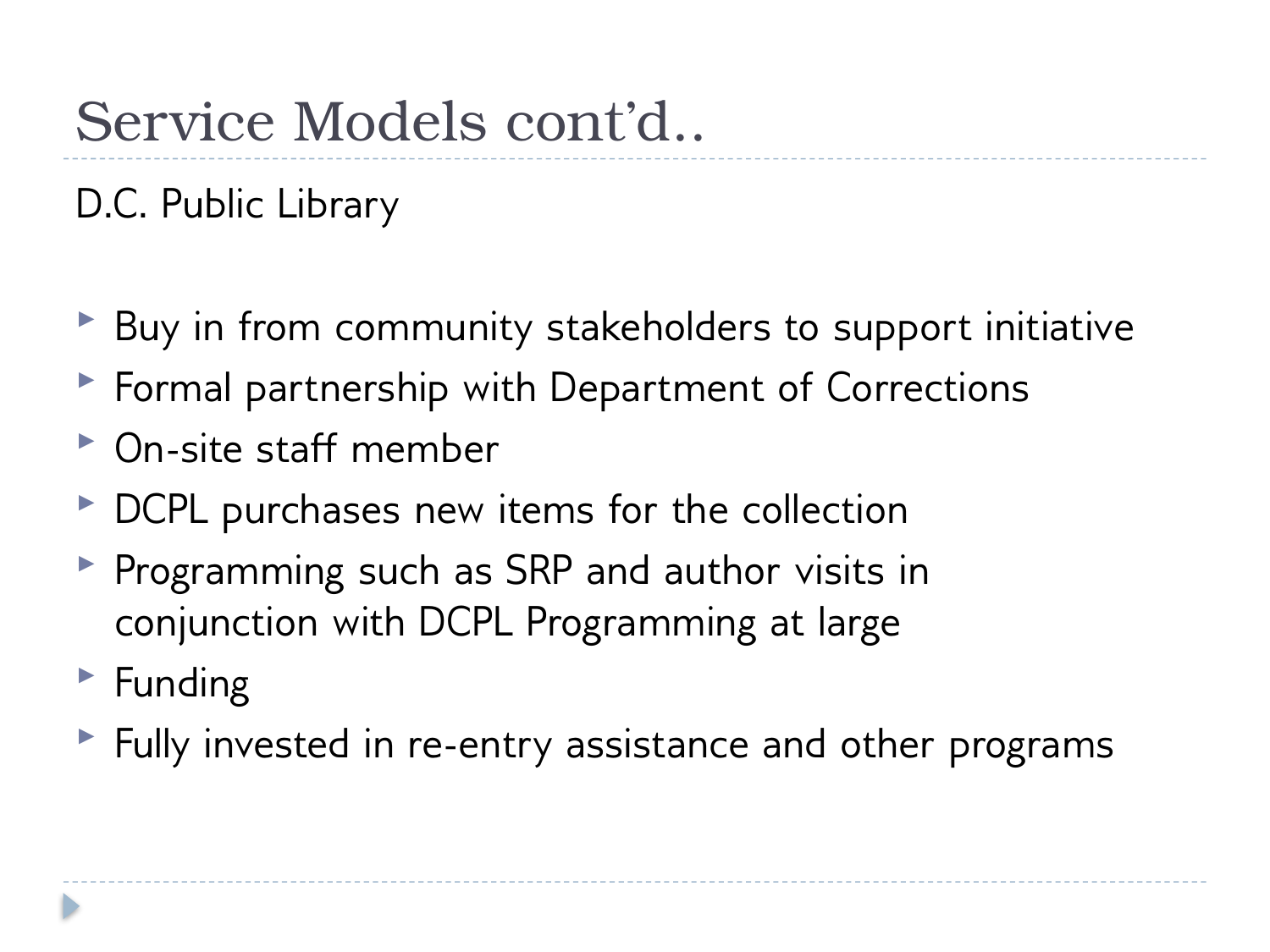

# Service Models cont’d..
D.C. Public Library

Buy in from community stakeholders to support initiative
Formal partnership with Department of Corrections
On-site staff member
DCPL purchases new items for the collection
Programming such as SRP and author visits in conjunction with DCPL Programming at large
Funding
Fully invested in re-entry assistance and other programs